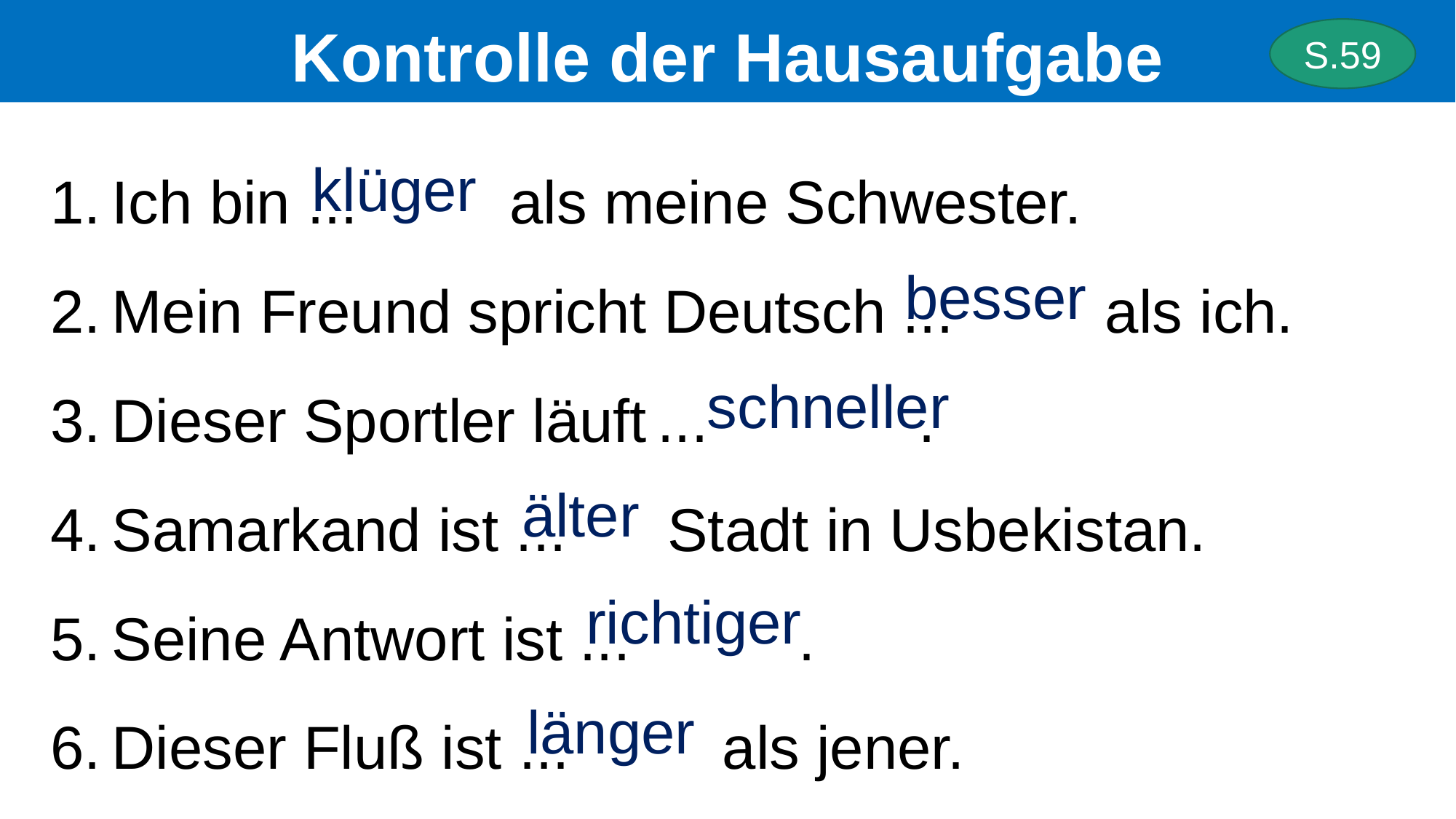

# Kontrolle der Hausaufgabe
S.59
Ich bin ...         als meine Schwester.
Mein Freund spricht Deutsch ...         als ich.
Dieser Sportler läuft	...	         .
Samarkand ist ...      Stadt in Usbekistan.
Seine Antwort ist ...          .
Dieser Fluß ist ...         als jener.
klüger
besser
schneller
älter
richtiger
länger